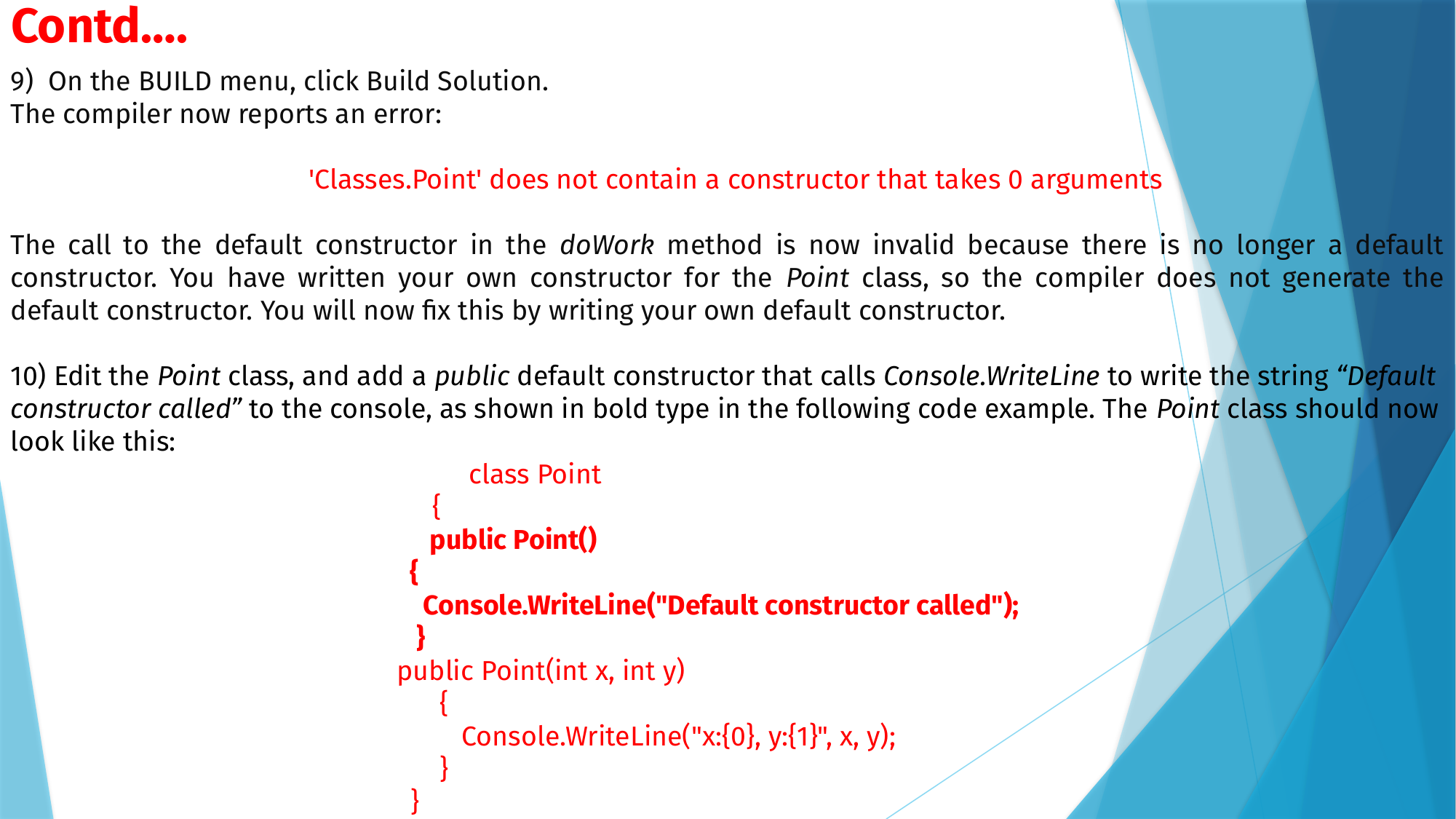

# Contd….
9)  On the BUILD menu, click Build Solution.
The compiler now reports an error:

                                         'Classes.Point' does not contain a constructor that takes 0 arguments

The call to the default constructor in the doWork method is now invalid because there is no longer a default constructor. You have written your own constructor for the Point class, so the compiler does not generate the default constructor. You will now fix this by writing your own default constructor.

10) Edit the Point class, and add a public default constructor that calls Console.WriteLine to write the string “Default constructor called” to the console, as shown in bold type in the following code example. The Point class should now look like this:
                                                               class Point
                                                          {
                                                                public Point()
                                                             {
                                                               Console.WriteLine("Default constructor called");
                                                              }
                                                           public Point(int x, int y)
                                                           {
                                                              Console.WriteLine("x:{0}, y:{1}", x, y);
                                                           }
                                                       }